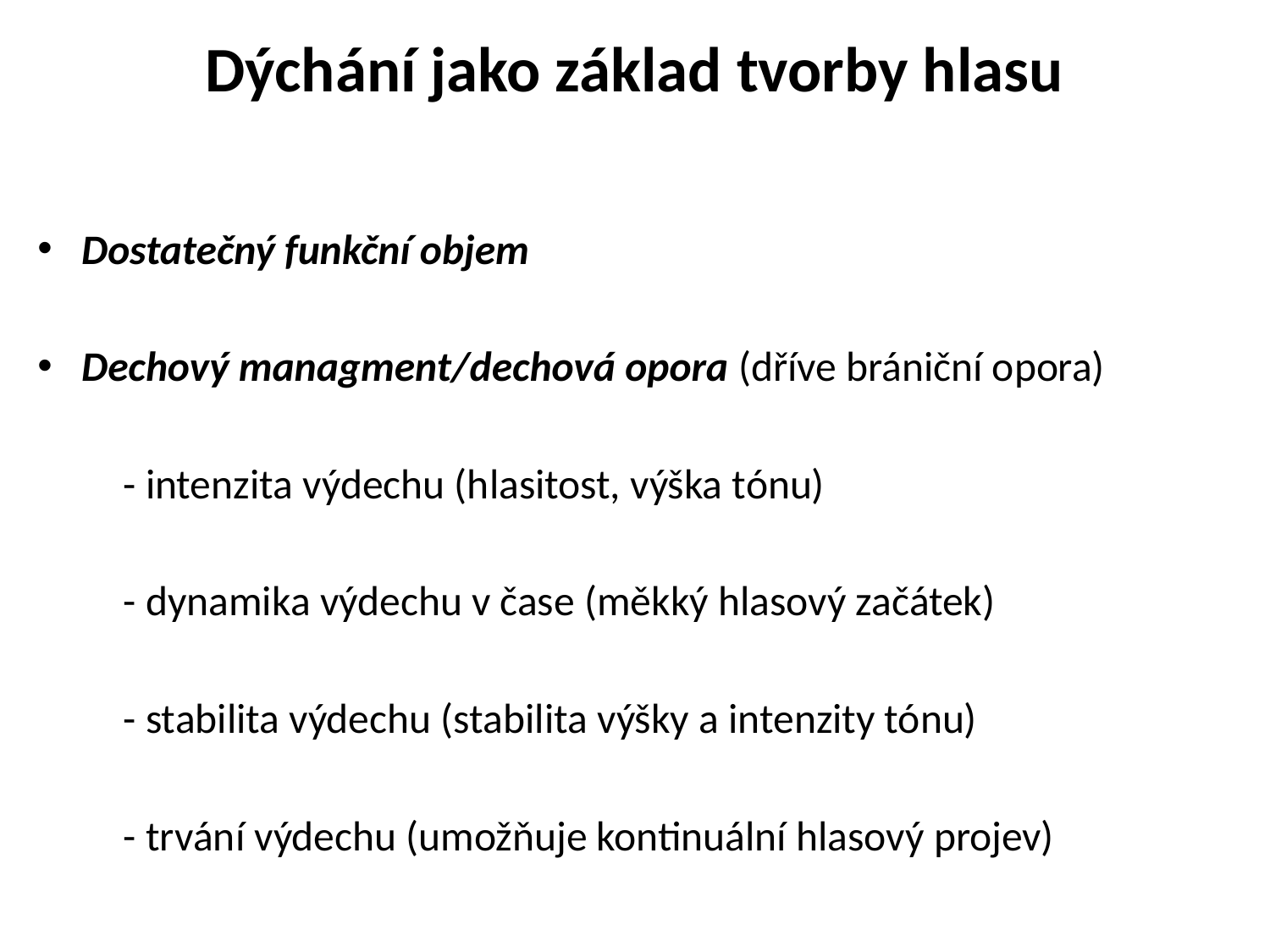

# Dýchání jako základ tvorby hlasu
Dostatečný funkční objem

Dechový managment/dechová opora (dříve brániční opora)

         - intenzita výdechu (hlasitost, výška tónu)

         - dynamika výdechu v čase (měkký hlasový začátek)

         - stabilita výdechu (stabilita výšky a intenzity tónu)

         - trvání výdechu (umožňuje kontinuální hlasový projev)